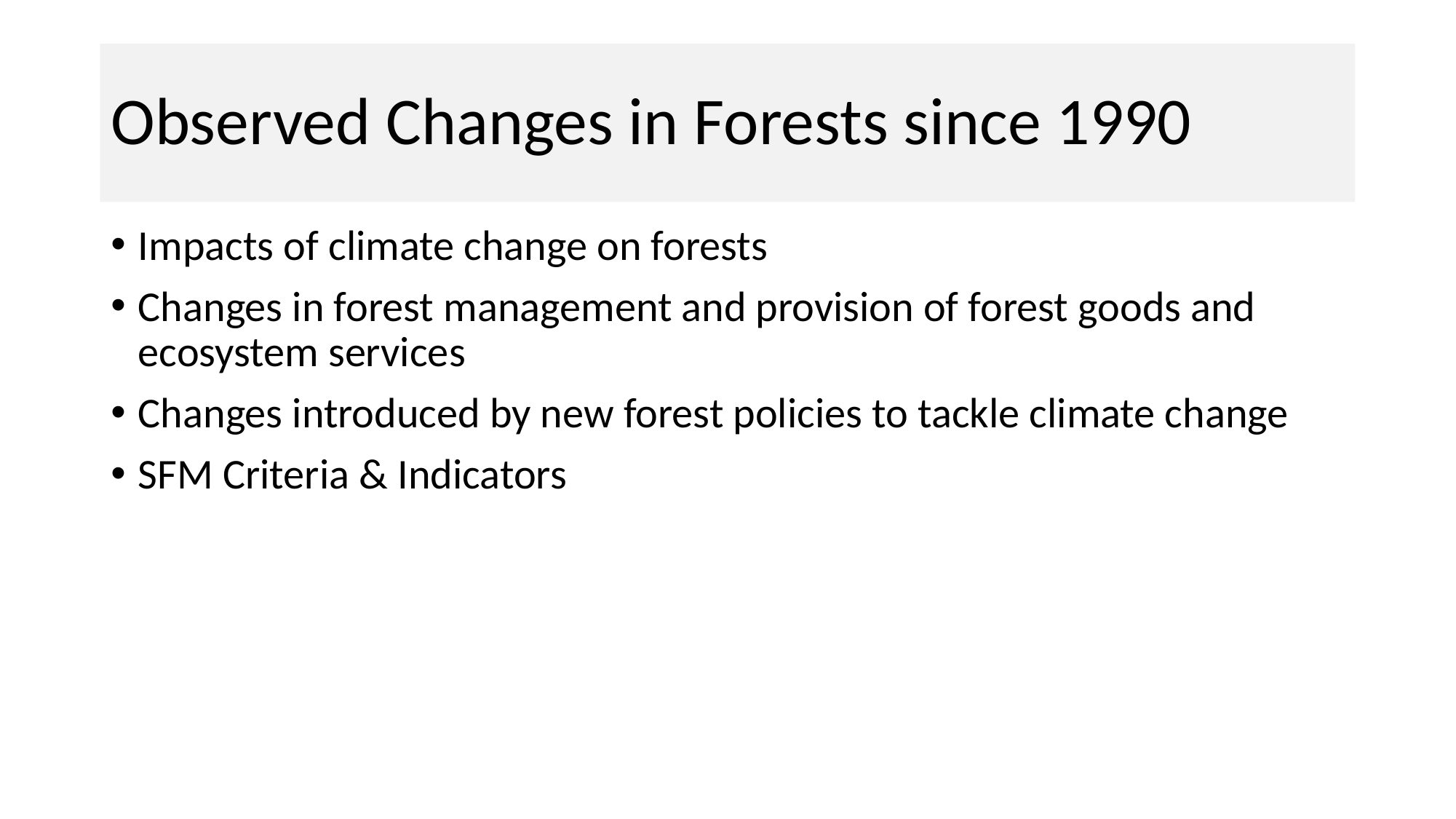

# Observed Changes in Forests since 1990
Impacts of climate change on forests
Changes in forest management and provision of forest goods and ecosystem services
Changes introduced by new forest policies to tackle climate change
SFM Criteria & Indicators